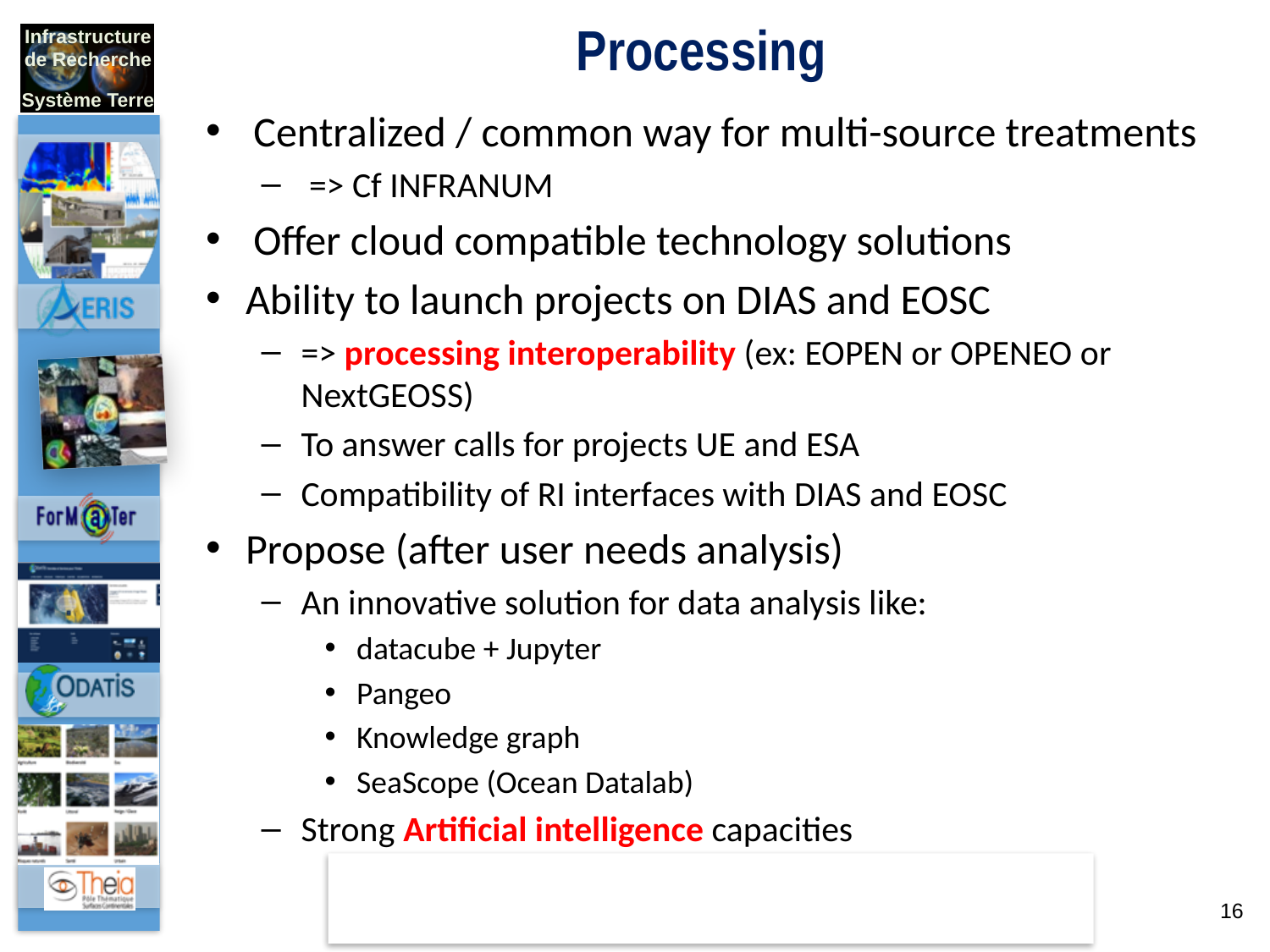

Processing
Centralized / common way for multi-source treatments
=> Cf INFRANUM
Offer cloud compatible technology solutions
Ability to launch projects on DIAS and EOSC
=> processing interoperability (ex: EOPEN or OPENEO or NextGEOSS)
To answer calls for projects UE and ESA
Compatibility of RI interfaces with DIAS and EOSC
Propose (after user needs analysis)
An innovative solution for data analysis like:
datacube + Jupyter
Pangeo
Knowledge graph
SeaScope (Ocean Datalab)
Strong Artificial intelligence capacities

16